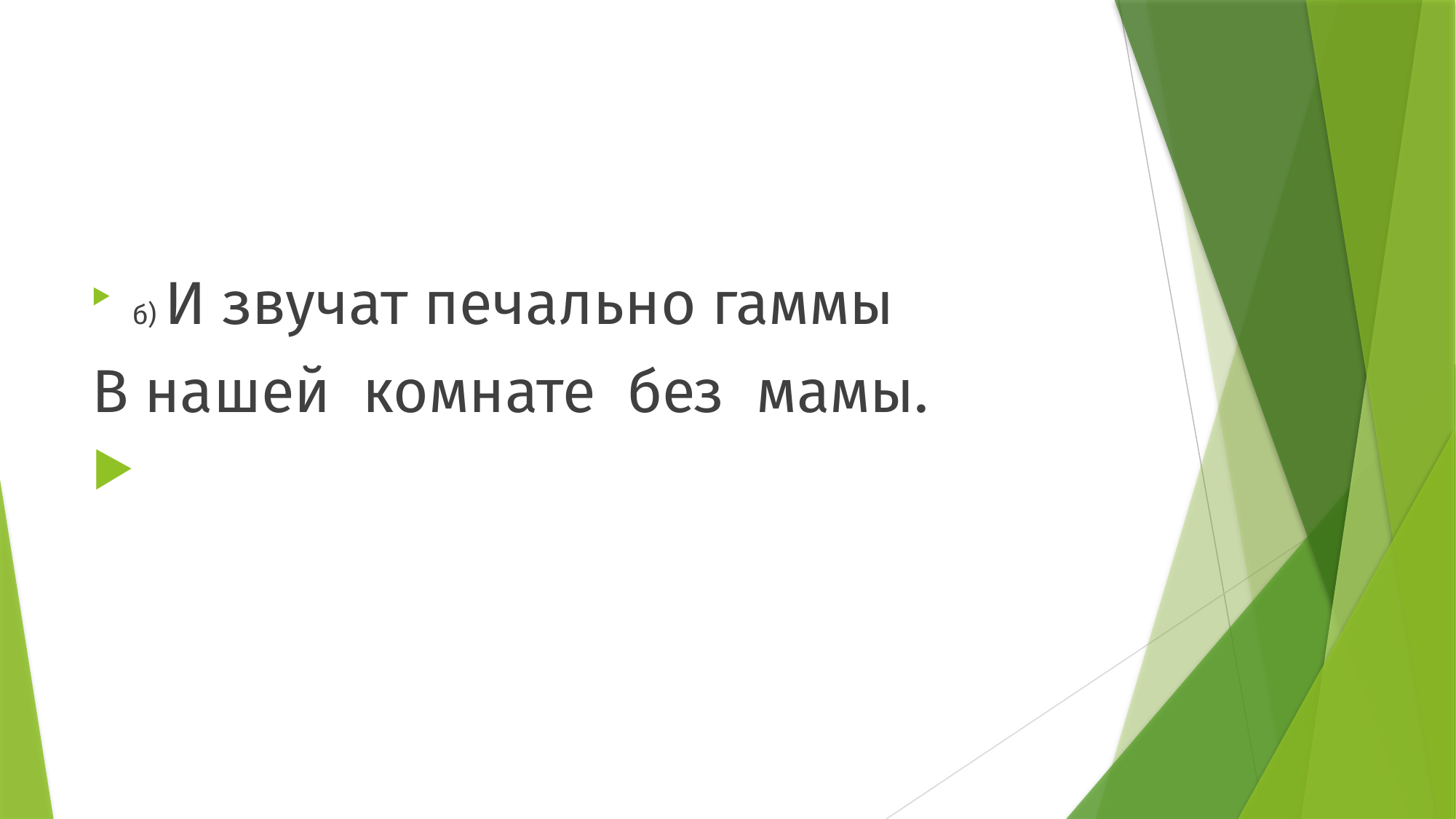

#
б) И звучат печально гаммы
В нашей  комнате  без  мамы.